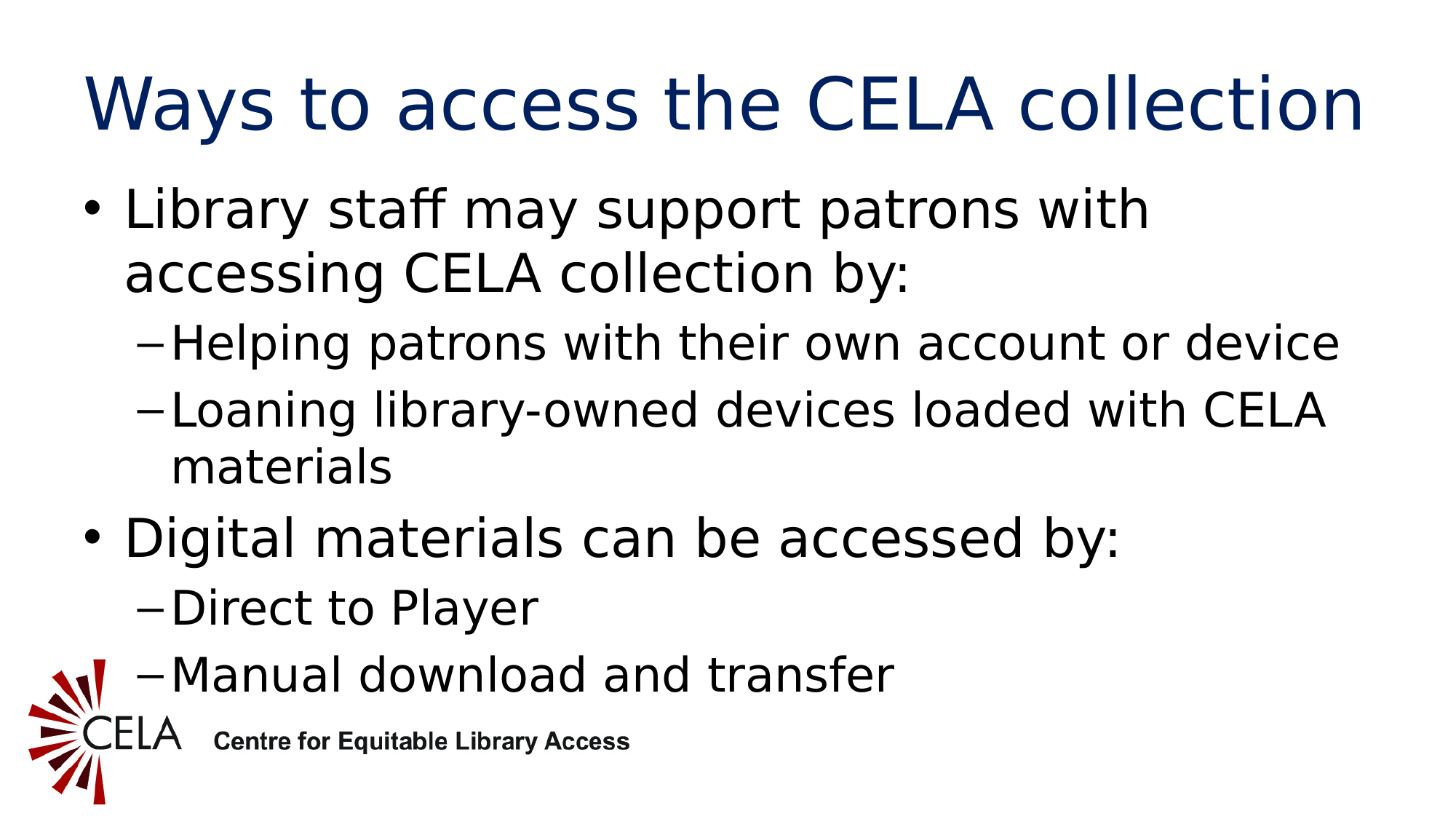

# Ways to access the CELA collection
Library staff may support patrons with accessing CELA collection by:
Helping patrons with their own account or device
Loaning library-owned devices loaded with CELA materials
Digital materials can be accessed by:
Direct to Player
Manual download and transfer